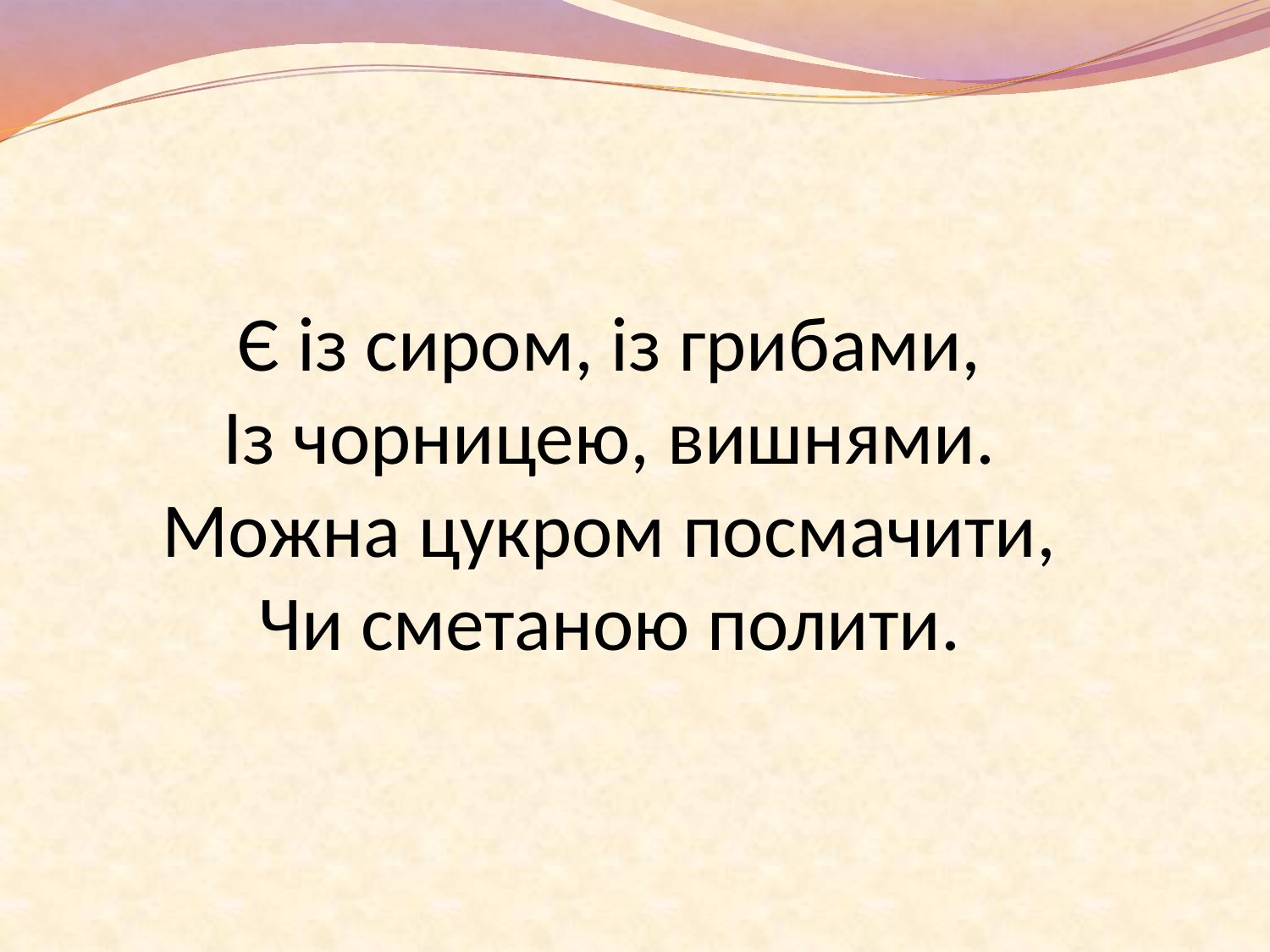

# Є із сиром, із грибами, Із чорницею, вишнями. Можна цукром посмачити, Чи сметаною полити.